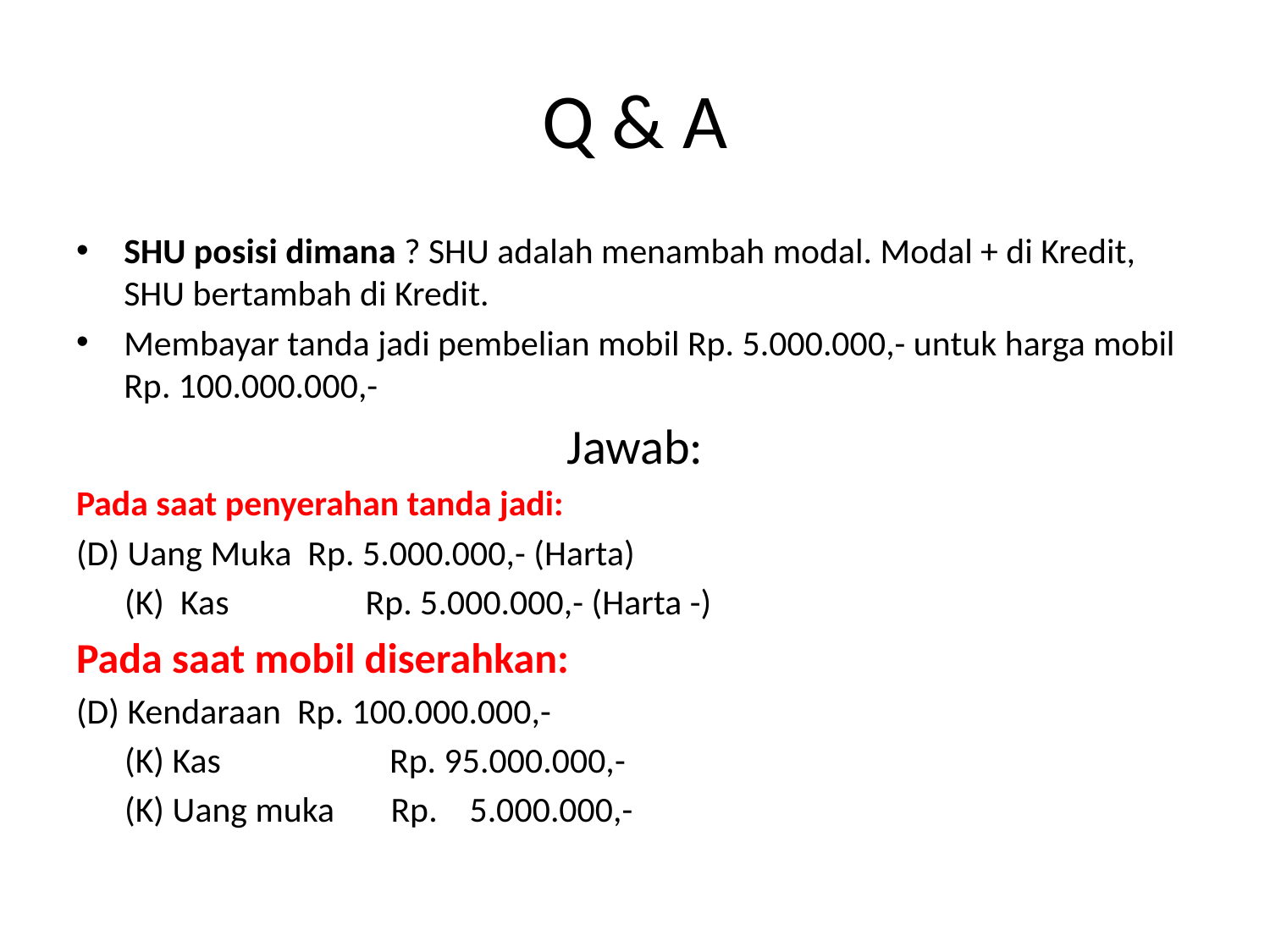

# Q & A
SHU posisi dimana ? SHU adalah menambah modal. Modal + di Kredit, SHU bertambah di Kredit.
Membayar tanda jadi pembelian mobil Rp. 5.000.000,- untuk harga mobil Rp. 100.000.000,-
Jawab:
Pada saat penyerahan tanda jadi:
(D) Uang Muka  Rp. 5.000.000,- (Harta)
      (K)  Kas                 Rp. 5.000.000,- (Harta -)
Pada saat mobil diserahkan:
(D) Kendaraan  Rp. 100.000.000,-
      (K) Kas                     Rp. 95.000.000,-
      (K) Uang muka       Rp.    5.000.000,-